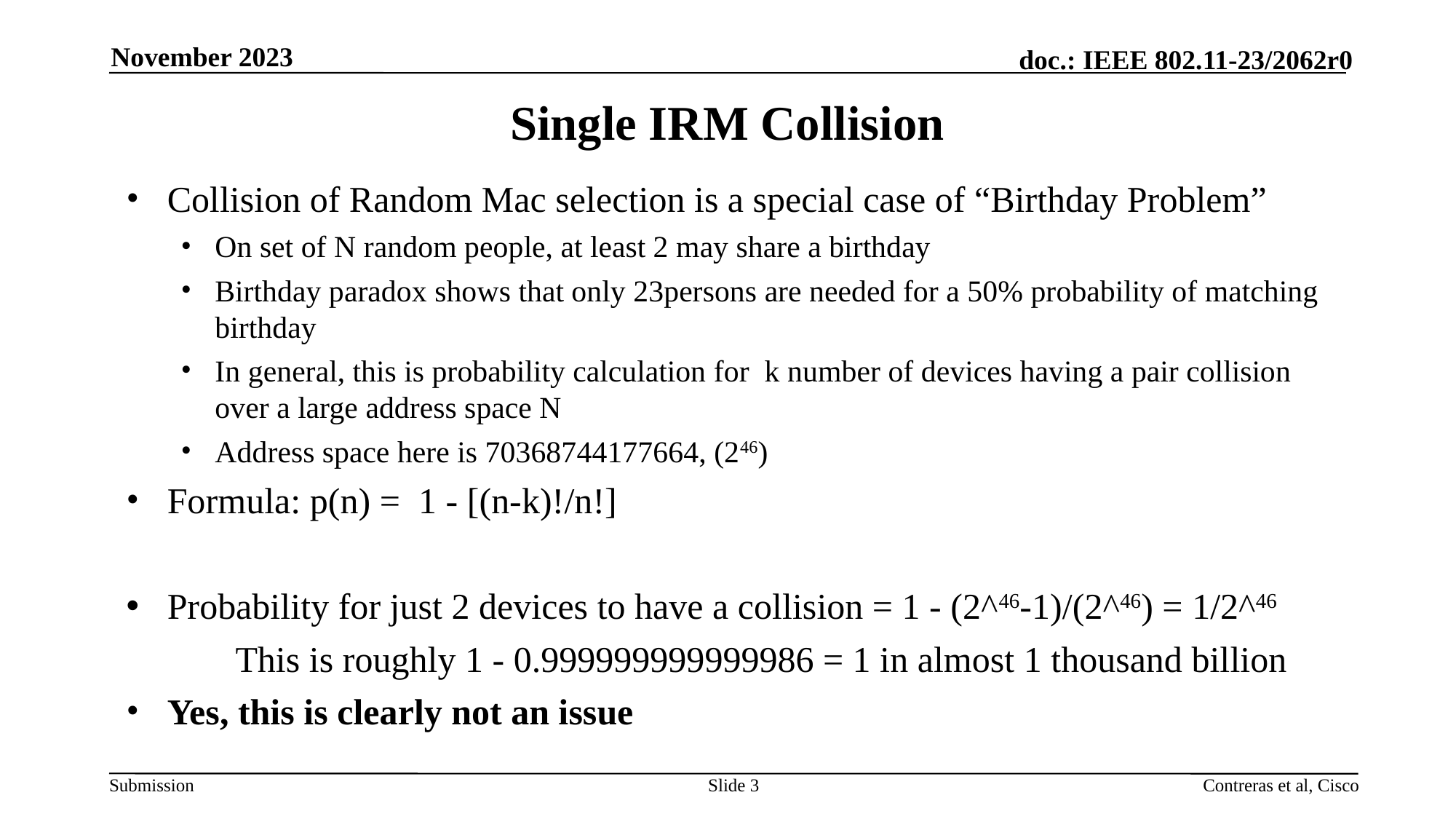

November 2023
# Single IRM Collision
Collision of Random Mac selection is a special case of “Birthday Problem”
On set of N random people, at least 2 may share a birthday
Birthday paradox shows that only 23persons are needed for a 50% probability of matching birthday
In general, this is probability calculation for  k number of devices having a pair collision over a large address space N
Address space here is 70368744177664, (246)
Formula: p(n) =  1 - [(n-k)!/n!]

Probability for just 2 devices to have a collision = 1 - (2^46-1)/(2^46) = 1/2^46
	This is roughly 1 - 0.999999999999986 = 1 in almost 1 thousand billion
Yes, this is clearly not an issue
Slide 3
Contreras et al, Cisco